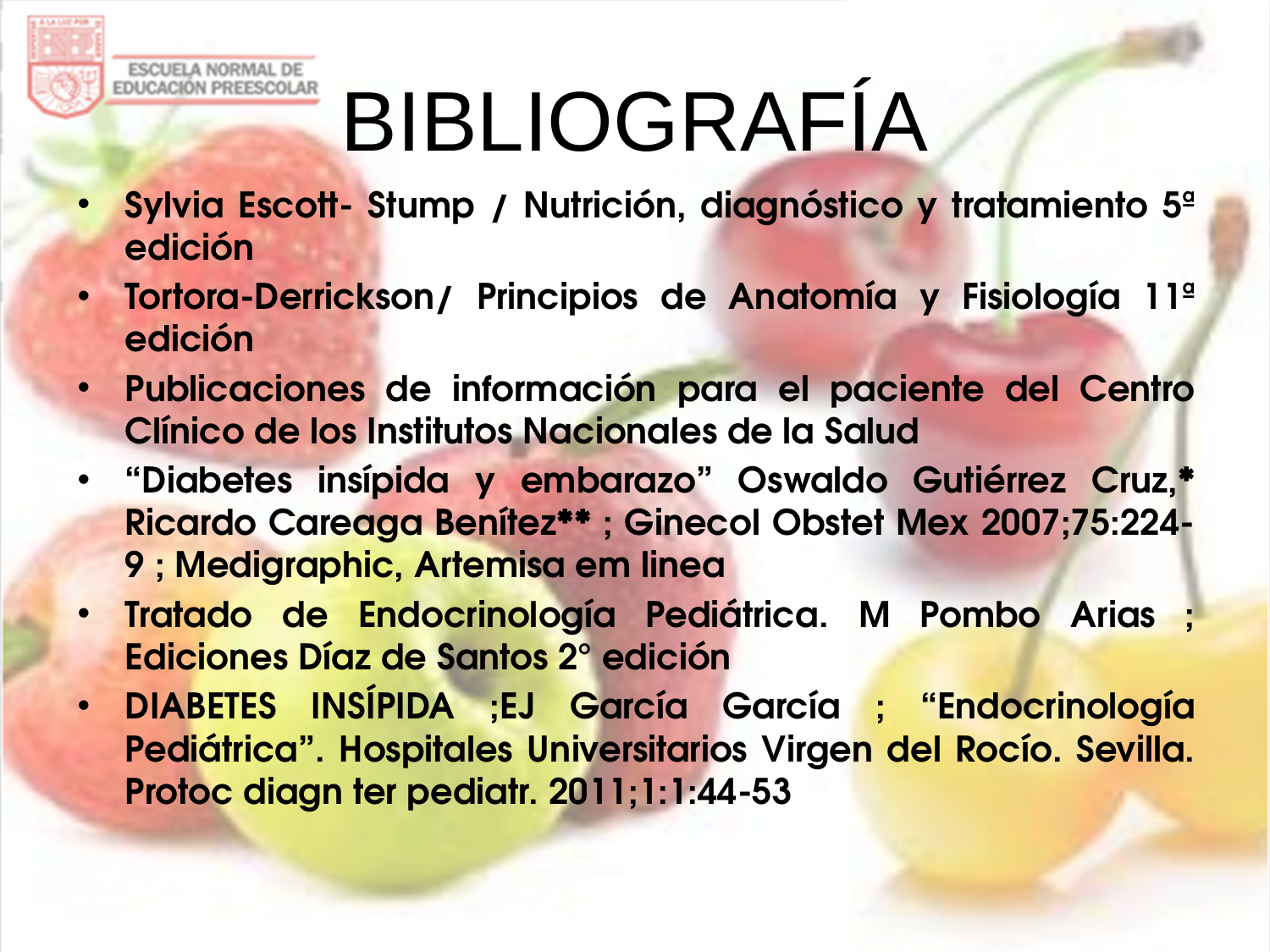

# BIBLIOGRAFÍA
Sylvia Escott- Stump / Nutrición, diagnóstico y tratamiento 5ª edición
Tortora-Derrickson/ Principios de Anatomía y Fisiología 11ª edición
Publicaciones de información para el paciente del Centro Clínico de los Institutos Nacionales de la Salud
“Diabetes insípida y embarazo” Oswaldo Gutiérrez Cruz,* Ricardo Careaga Benítez** ; Ginecol Obstet Mex 2007;75:224-9 ; Medigraphic, Artemisa em linea
Tratado de Endocrinología Pediátrica. M Pombo Arias ; Ediciones Díaz de Santos 2° edición
DIABETES INSÍPIDA ;EJ García García ; “Endocrinología Pediátrica”. Hospitales Universitarios Virgen del Rocío. Sevilla. Protoc diagn ter pediatr. 2011;1:1:44-53